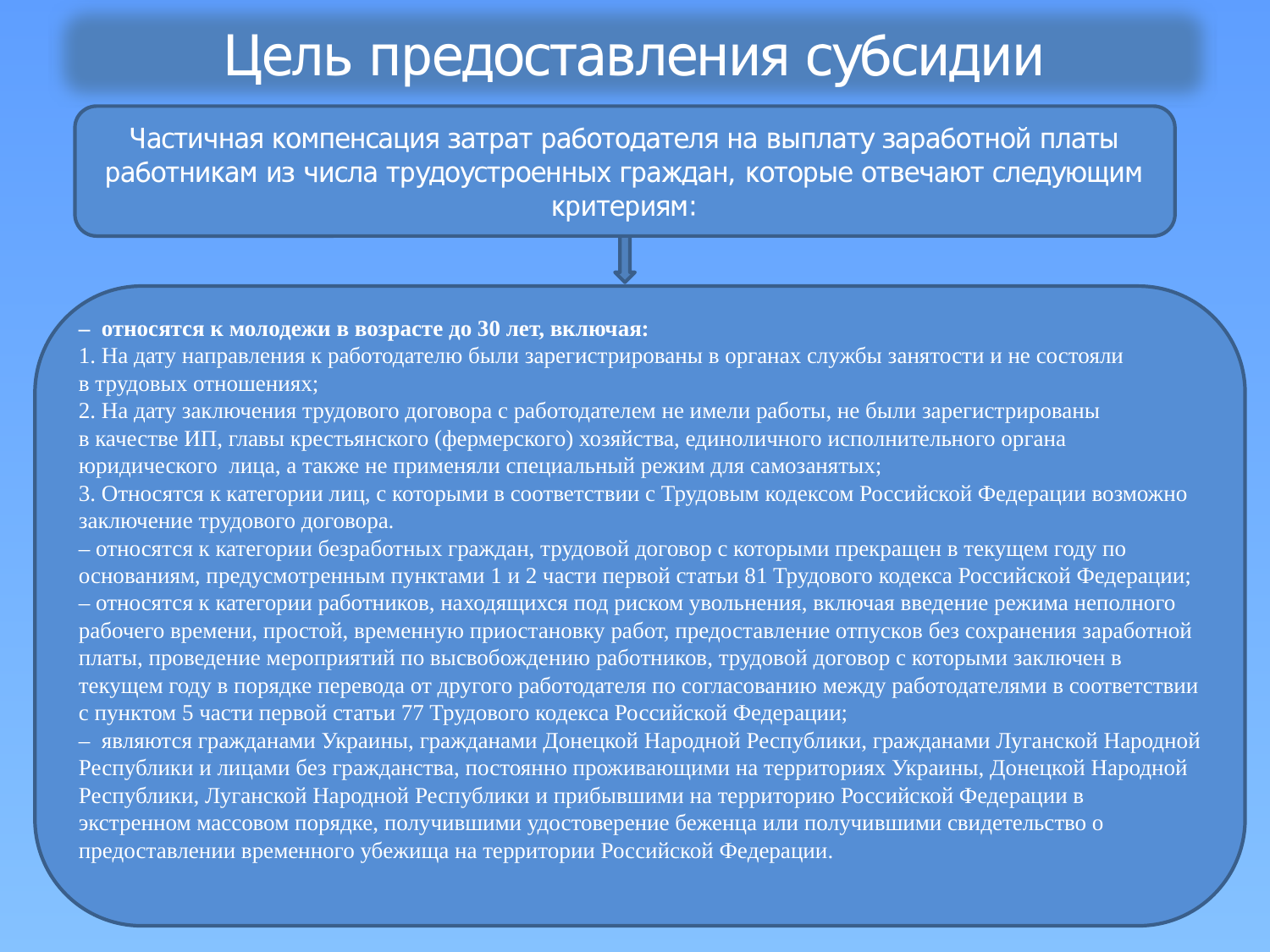

# Цель предоставления субсидии
Частичная компенсация затрат работодателя на выплату заработной платы работникам из числа трудоустроенных граждан, которые отвечают следующим критериям:

–  относятся к молодежи в возрасте до 30 лет, включая:
1. На дату направления к работодателю были зарегистрированы в органах службы занятости и не состояли в трудовых отношениях;
2. На дату заключения трудового договора с работодателем не имели работы, не были зарегистрированы в качестве ИП, главы крестьянского (фермерского) хозяйства, единоличного исполнительного органа юридического  лица, а также не применяли специальный режим для самозанятых;
3. Относятся к категории лиц, с которыми в соответствии с Трудовым кодексом Российской Федерации возможно заключение трудового договора.
– относятся к категории безработных граждан, трудовой договор с которыми прекращен в текущем году по основаниям, предусмотренным пунктами 1 и 2 части первой статьи 81 Трудового кодекса Российской Федерации;
– относятся к категории работников, находящихся под риском увольнения, включая введение режима неполного рабочего времени, простой, временную приостановку работ, предоставление отпусков без сохранения заработной платы, проведение мероприятий по высвобождению работников, трудовой договор с которыми заключен в текущем году в порядке перевода от другого работодателя по согласованию между работодателями в соответствии с пунктом 5 части первой статьи 77 Трудового кодекса Российской Федерации;
–  являются гражданами Украины, гражданами Донецкой Народной Республики, гражданами Луганской Народной Республики и лицами без гражданства, постоянно проживающими на территориях Украины, Донецкой Народной Республики, Луганской Народной Республики и прибывшими на территорию Российской Федерации в экстренном массовом порядке, получившими удостоверение беженца или получившими свидетельство о предоставлении временного убежища на территории Российской Федерации.